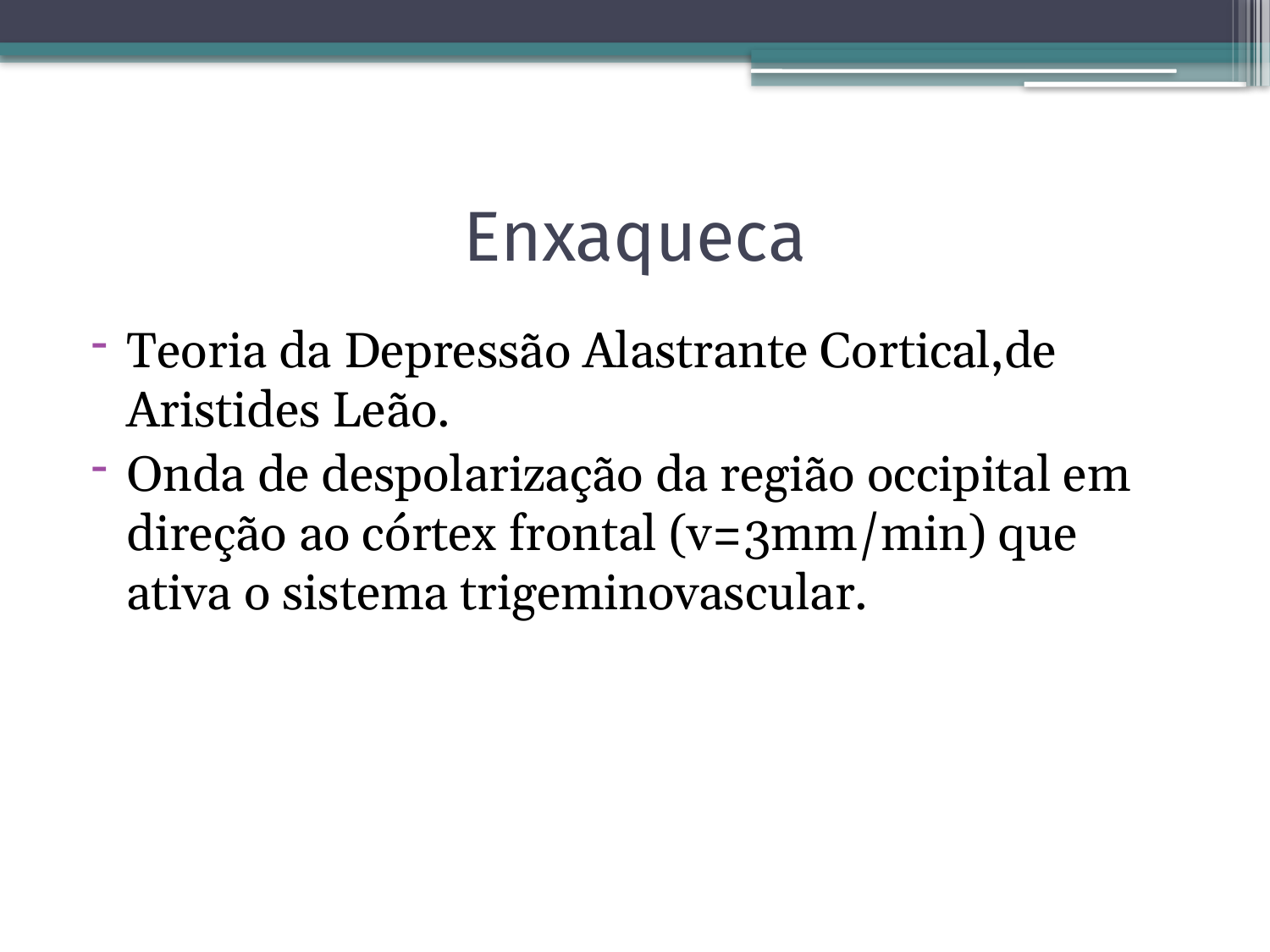

# Enxaqueca
Teoria da Depressão Alastrante Cortical,de Aristides Leão.
Onda de despolarização da região occipital em direção ao córtex frontal (v=3mm/min) que ativa o sistema trigeminovascular.